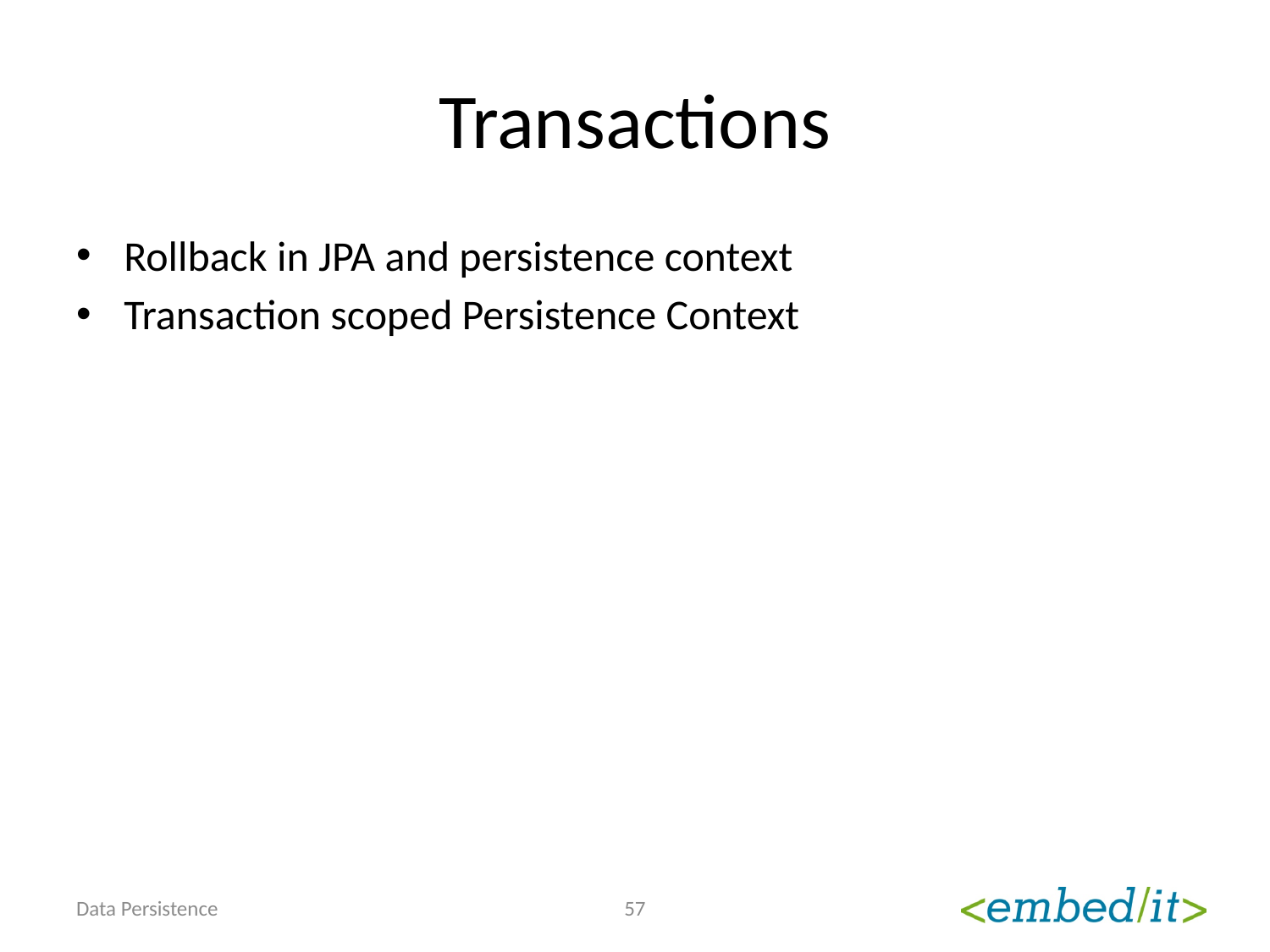

# Transactions
Rollback in JPA and persistence context
Transaction scoped Persistence Context
Data Persistence
57